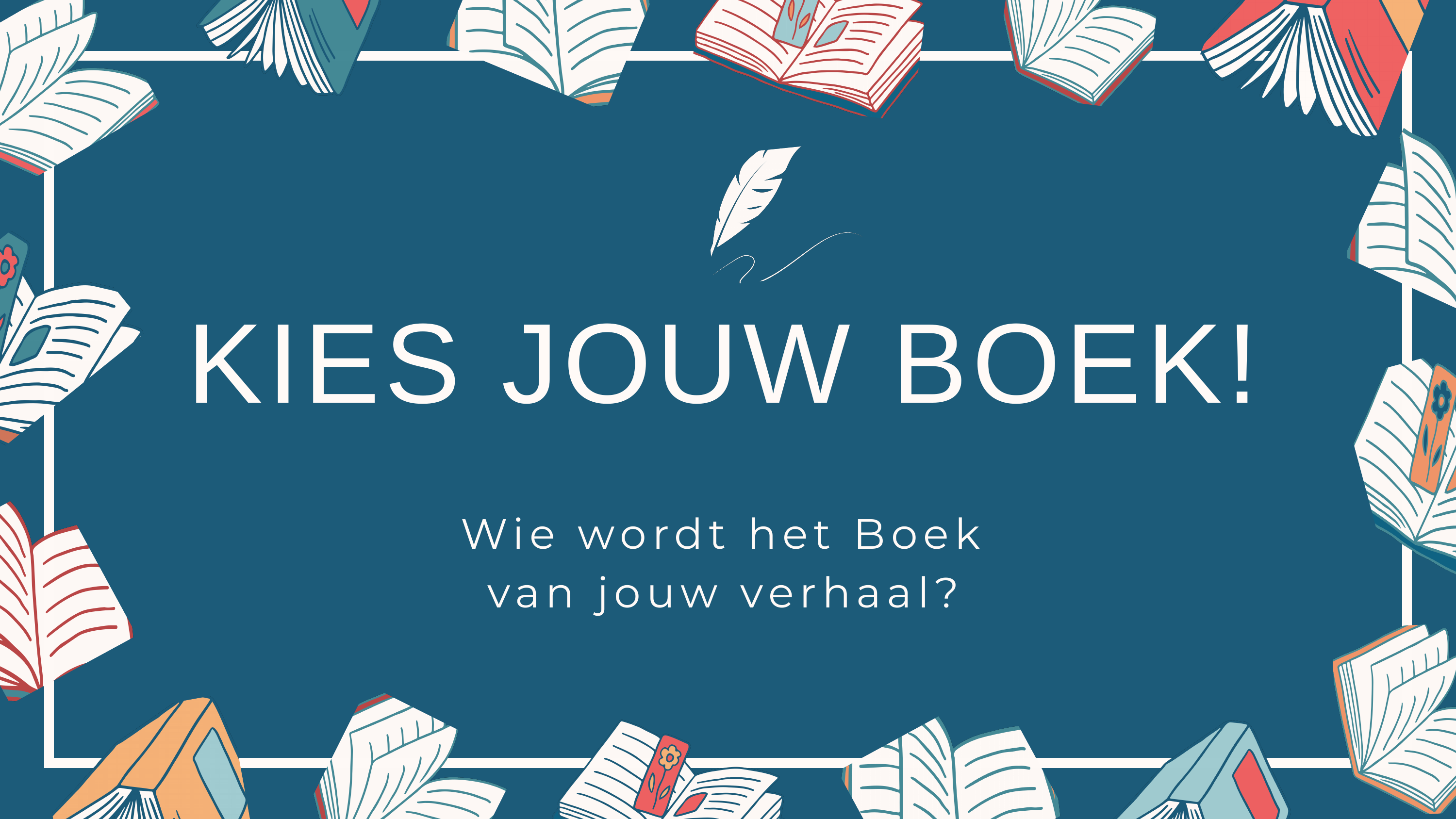

KIES JOUW BOEK!

Wie wordt het Boek van jouw verhaal?